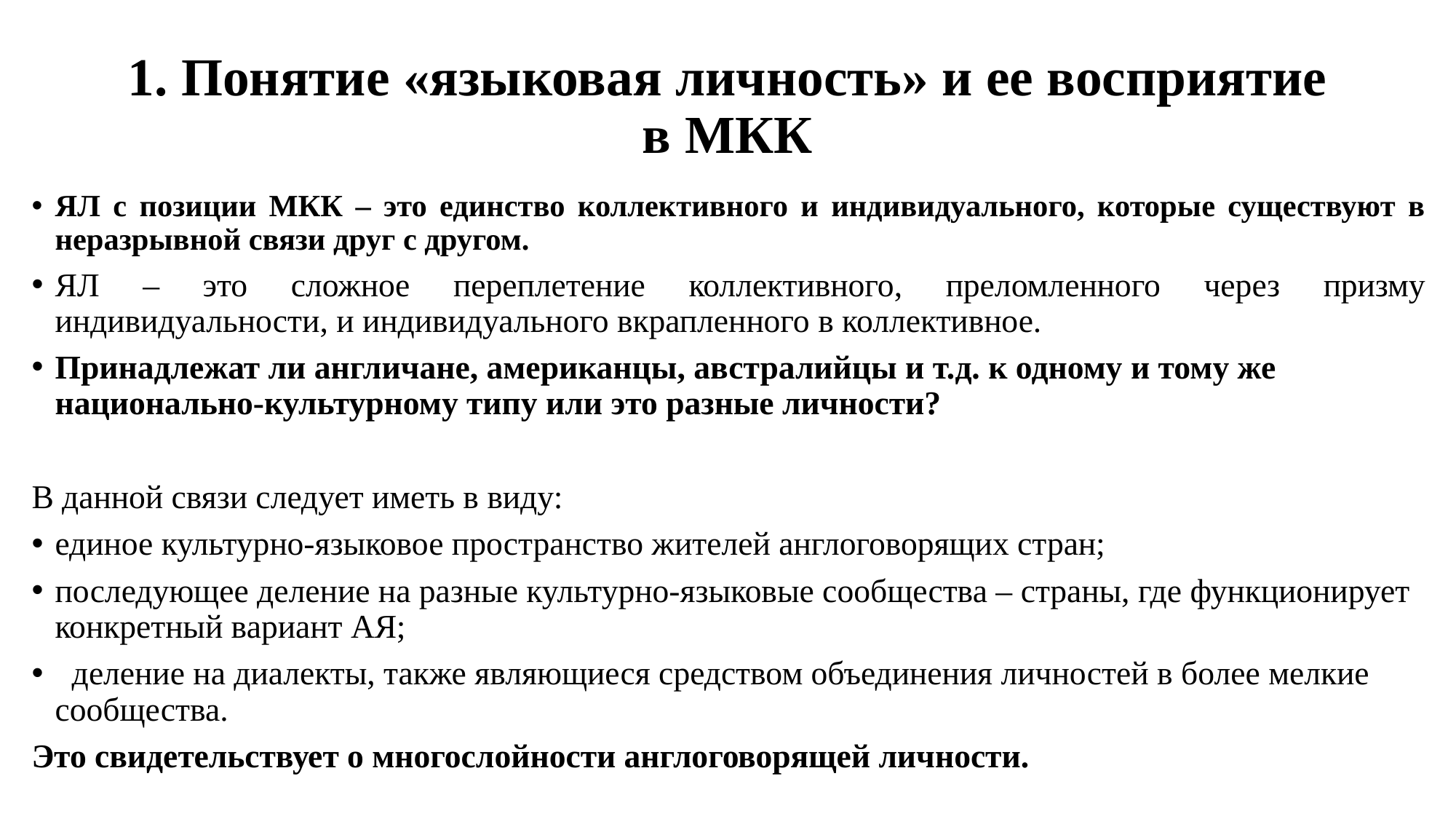

# 1. Понятие «языковая личность» и ее восприятие в МКК
ЯЛ с позиции МКК – это единство коллективного и индивидуального, которые существуют в неразрывной связи друг с другом.
ЯЛ – это сложное переплетение коллективного, преломленного через призму индивидуальности, и индивидуального вкрапленного в коллективное.
Принадлежат ли англичане, американцы, австралийцы и т.д. к одному и тому же национально-культурному типу или это разные личности?

В данной связи следует иметь в виду:
единое культурно-языковое пространство жителей англоговорящих стран;
последующее деление на разные культурно-языковые сообщества – страны, где функционирует конкретный вариант АЯ;
  деление на диалекты, также являющиеся средством объединения личностей в более мелкие сообщества.
Это свидетельствует о многослойности англоговорящей личности.